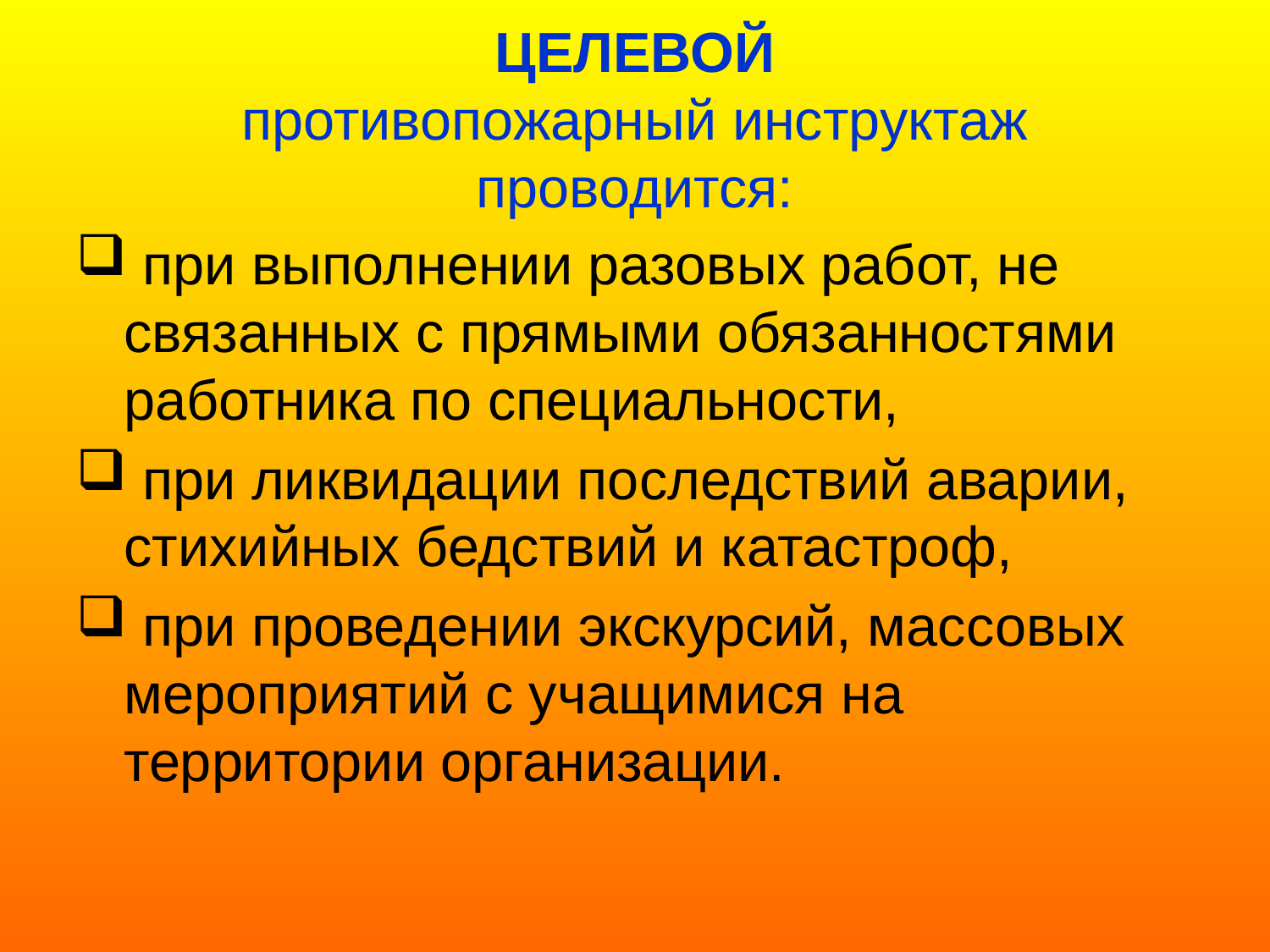

# ЦЕЛЕВОЙ противопожарный инструктаж проводится:
 при выполнении разовых работ, не связанных с прямыми обязанностями работника по специальности,
 при ликвидации последствий аварии, стихийных бедствий и катастроф,
 при проведении экскурсий, массовых мероприятий с учащимися на территории организации.